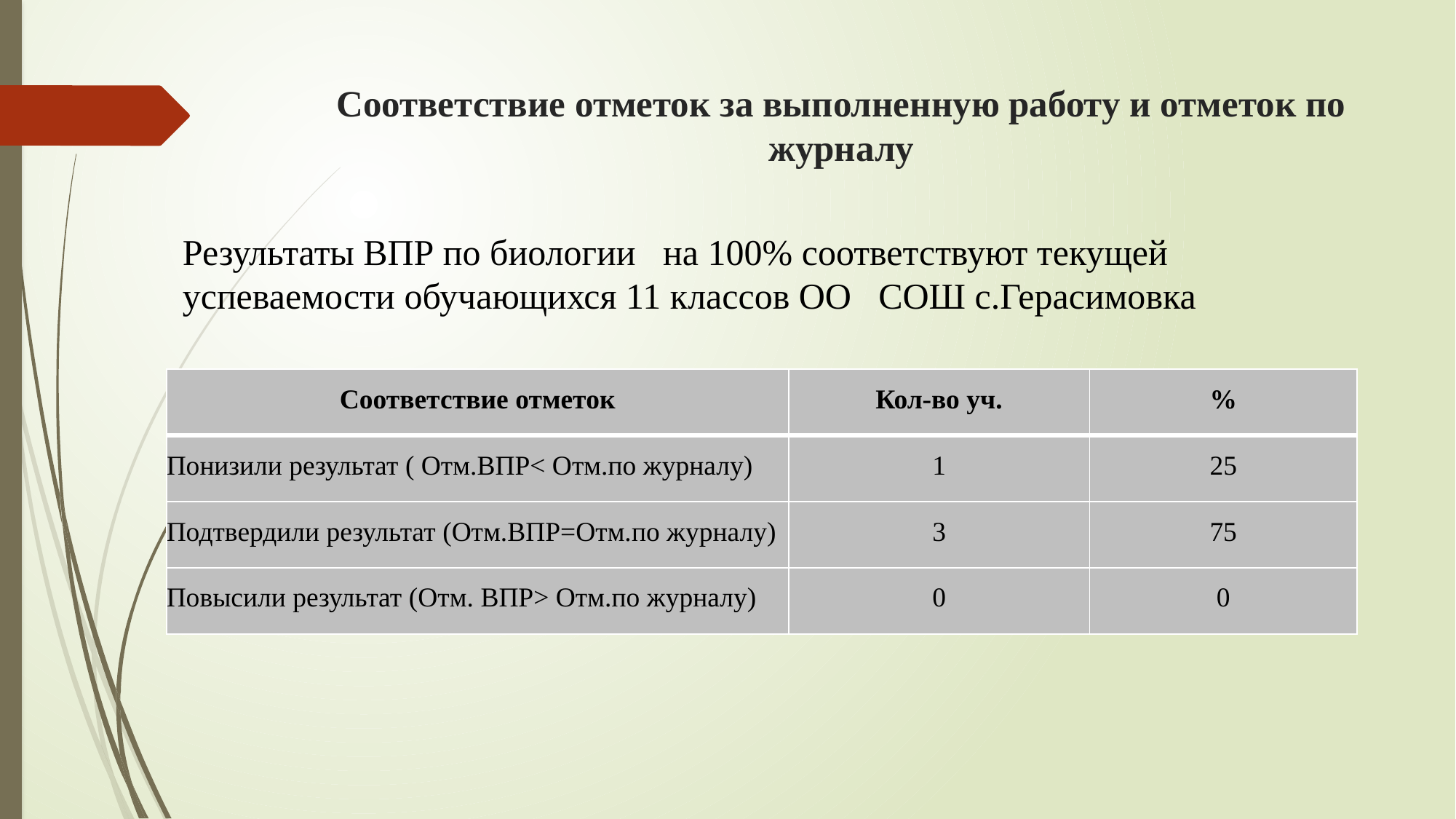

# Соответствие отметок за выполненную работу и отметок по журналу
Результаты ВПР по биологии   на 100% соответствуют текущей успеваемости обучающихся 11 классов ОО   СОШ с.Герасимовка
| Соответствие отметок | Кол-во уч. | % |
| --- | --- | --- |
| Понизили результат ( Отм.ВПР< Отм.по журналу) | 1 | 25 |
| Подтвердили результат (Отм.ВПР=Отм.по журналу) | 3 | 75 |
| Повысили результат (Отм. ВПР> Отм.по журналу) | 0 | 0 |